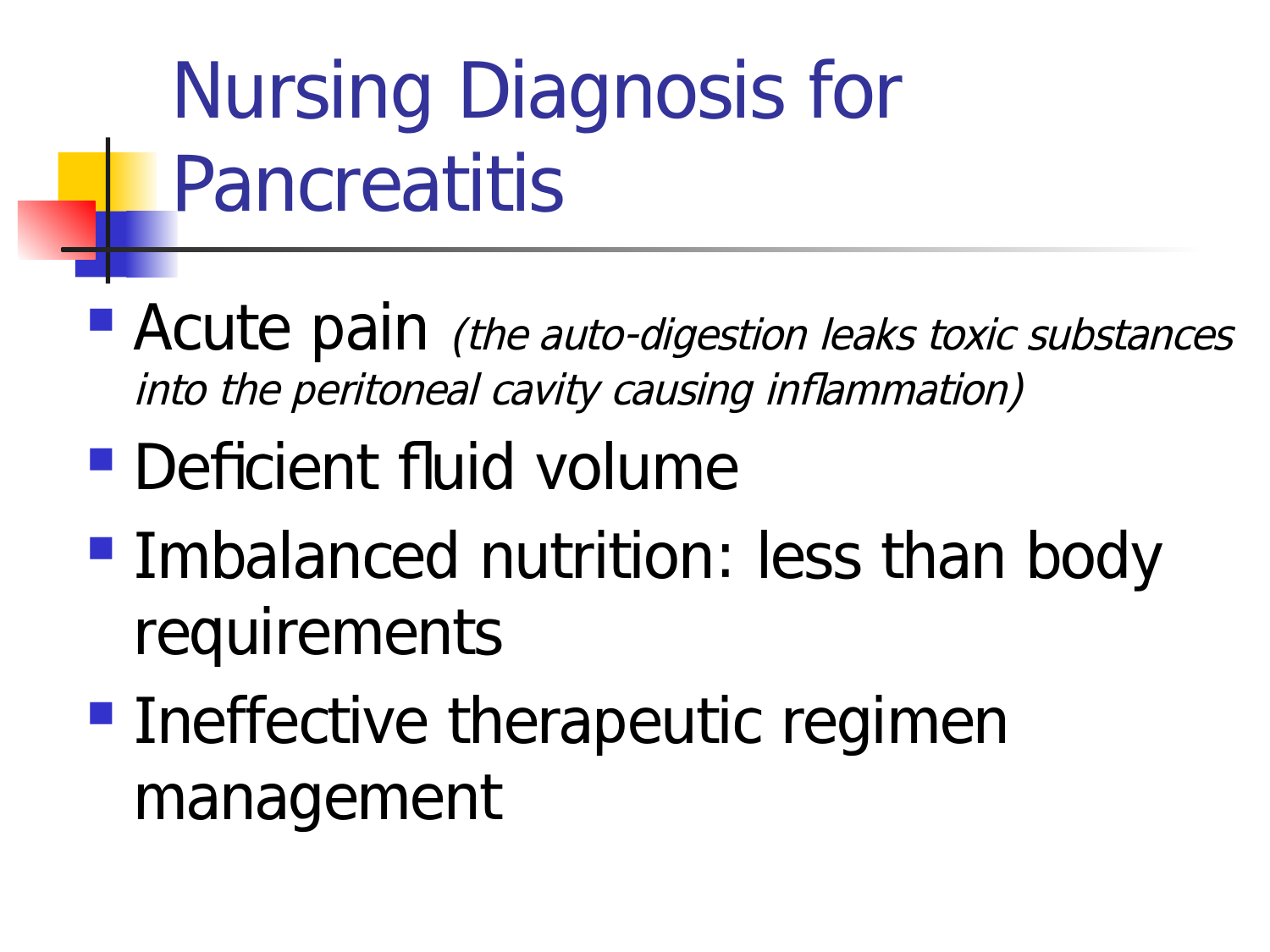

# Nursing Diagnosis for Pancreatitis
Acute pain (the auto-digestion leaks toxic substances into the peritoneal cavity causing inflammation)
Deficient fluid volume
Imbalanced nutrition: less than body requirements
Ineffective therapeutic regimen management